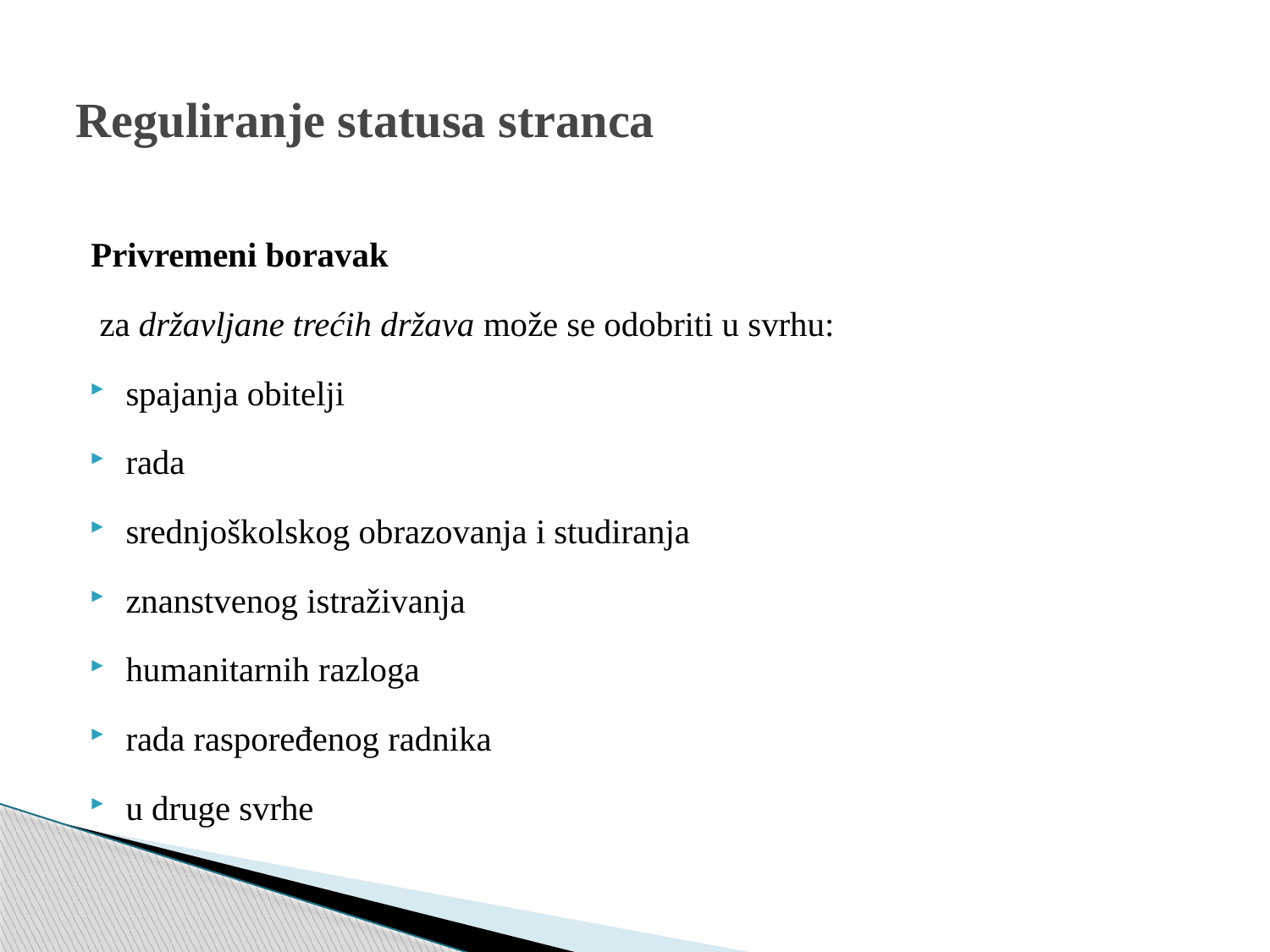

# Reguliranje statusa stranca
Privremeni boravak
 za državljane trećih država može se odobriti u svrhu:
spajanja obitelji
rada
srednjoškolskog obrazovanja i studiranja
znanstvenog istraživanja
humanitarnih razloga
rada raspoređenog radnika
u druge svrhe